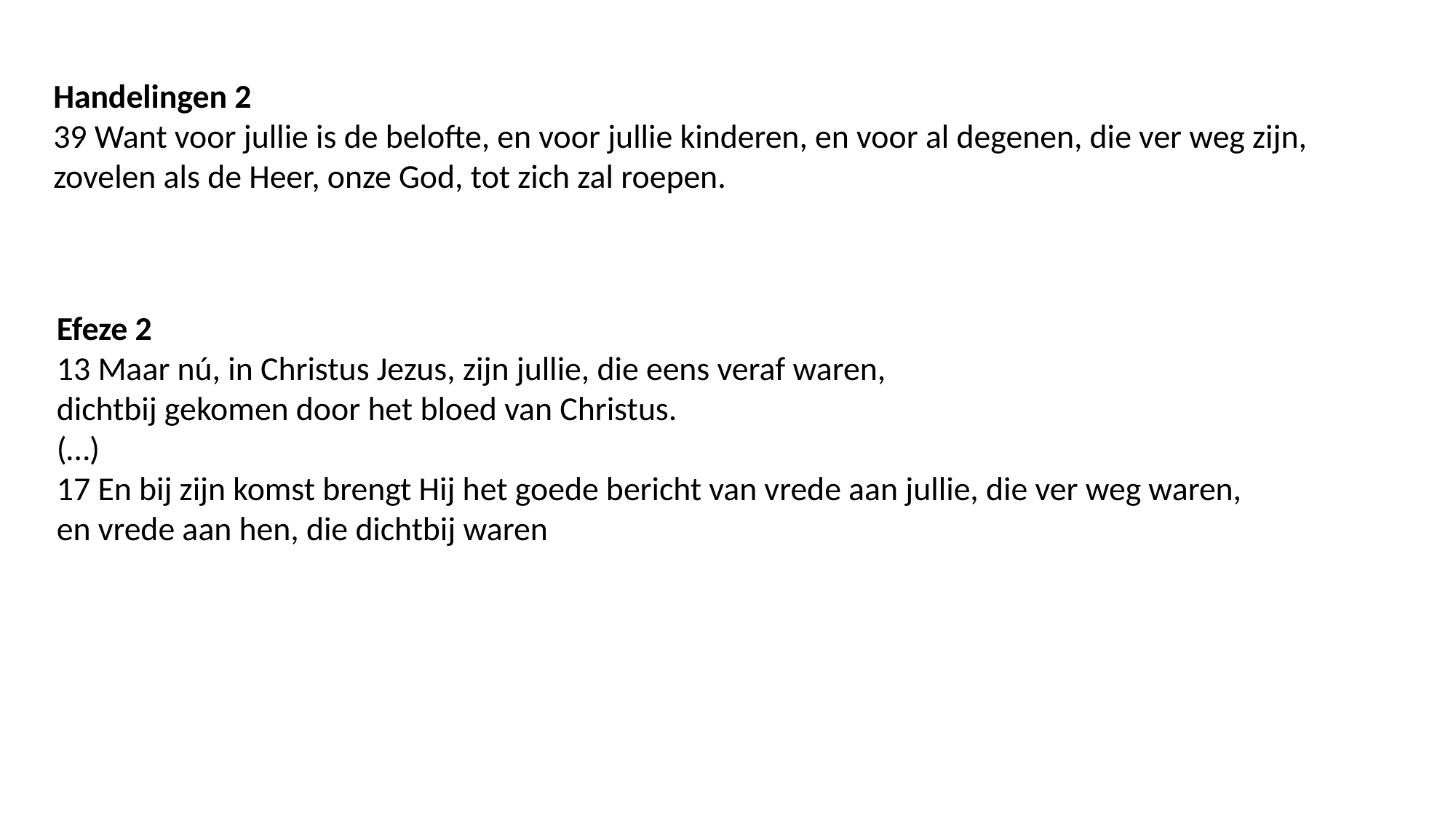

Handelingen 2
39 Want voor jullie is de belofte, en voor jullie kinderen, en voor al degenen, die ver weg zijn,
zovelen als de Heer, onze God, tot zich zal roepen.
Efeze 2
13 Maar nú, in Christus Jezus, zijn jullie, die eens veraf waren,
dichtbij gekomen door het bloed van Christus.
(…)
17 En bij zijn komst brengt Hij het goede bericht van vrede aan jullie, die ver weg waren,
en vrede aan hen, die dichtbij waren